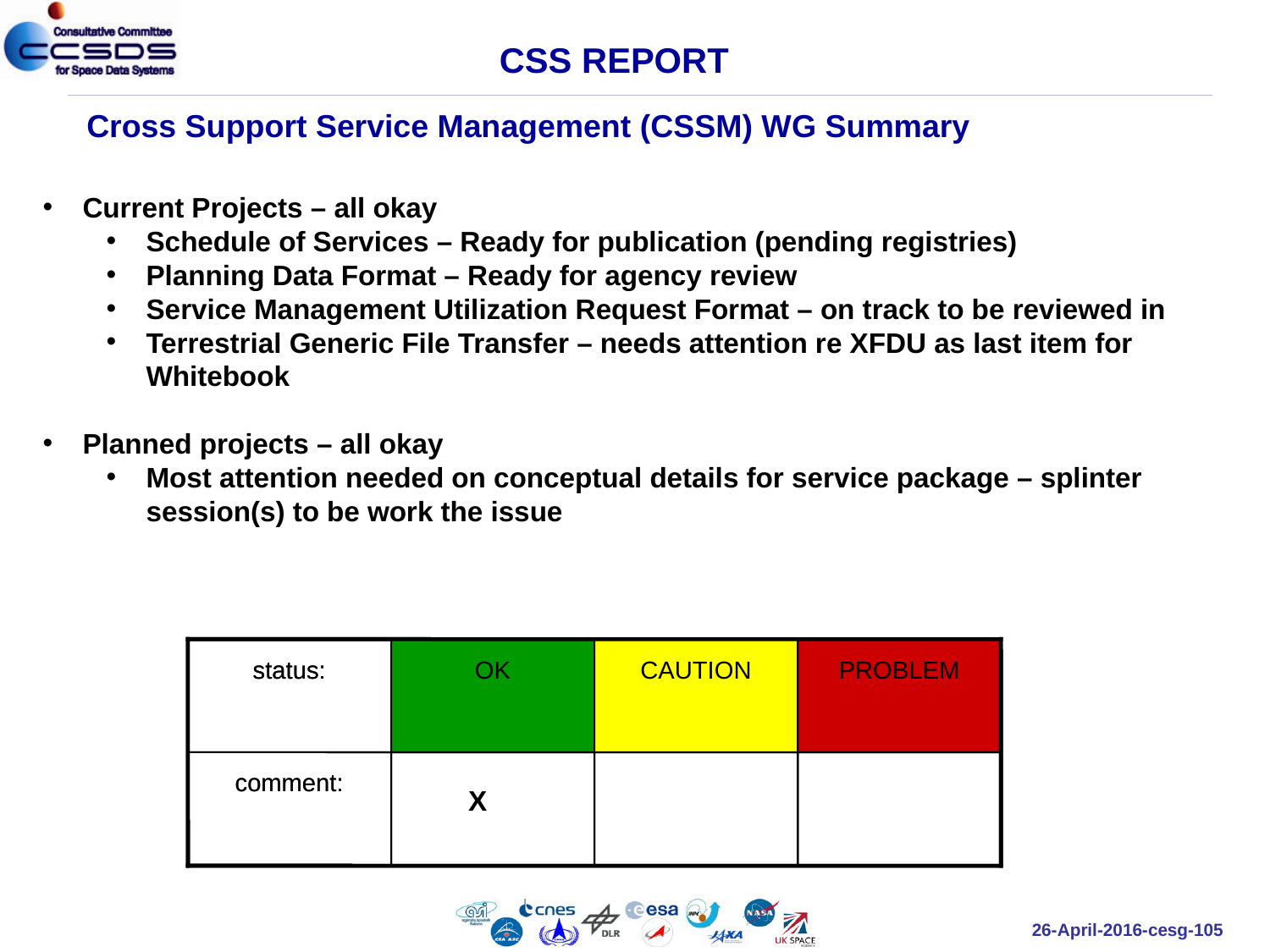

CSS REPORT
Cross Support Service Management (CSSM) WG Summary

Current Projects – all okay
Schedule of Services – Ready for publication (pending registries)
Planning Data Format – Ready for agency review
Service Management Utilization Request Format – on track to be reviewed in
Terrestrial Generic File Transfer – needs attention re XFDU as last item for Whitebook

Planned projects – all okay
Most attention needed on conceptual details for service package – splinter session(s) to be work the issue

status:
status:
OK
OK
CAUTION
CAUTION
PROBLEM
PROBLEM

comment:
comment:

 X